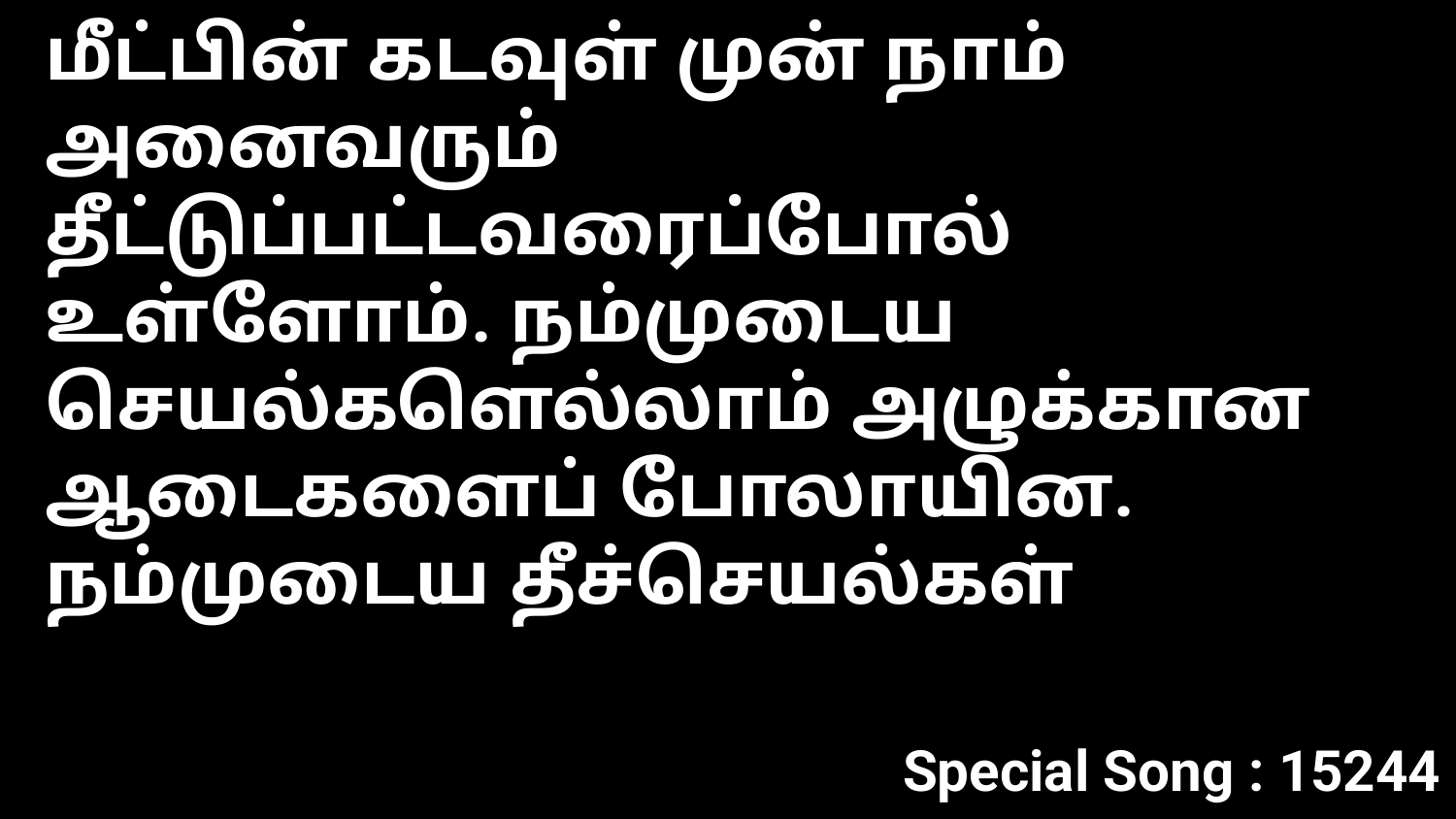

மீட்பின் கடவுள் முன் நாம் அனைவரும் தீட்டுப்பட்டவரைப்போல் உள்ளோம். நம்முடைய செயல்களெல்லாம் அழுக்கான ஆடைகளைப் போலாயின. நம்முடைய தீச்செயல்கள்

Special Song : 15244